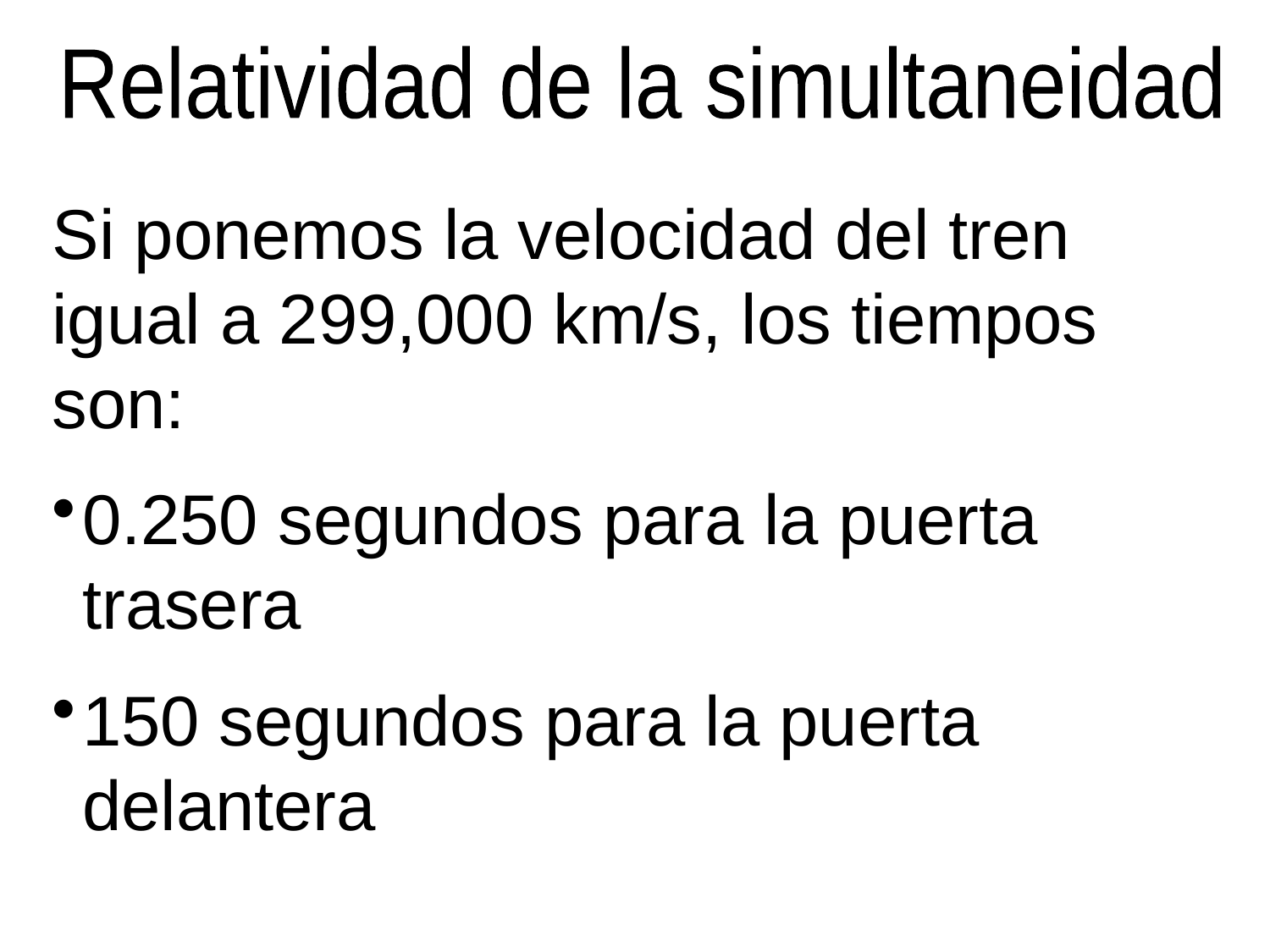

Relatividad de la simultaneidad
Si ponemos la velocidad del tren igual a 299,000 km/s, los tiempos son:
0.250 segundos para la puerta trasera
150 segundos para la puerta delantera